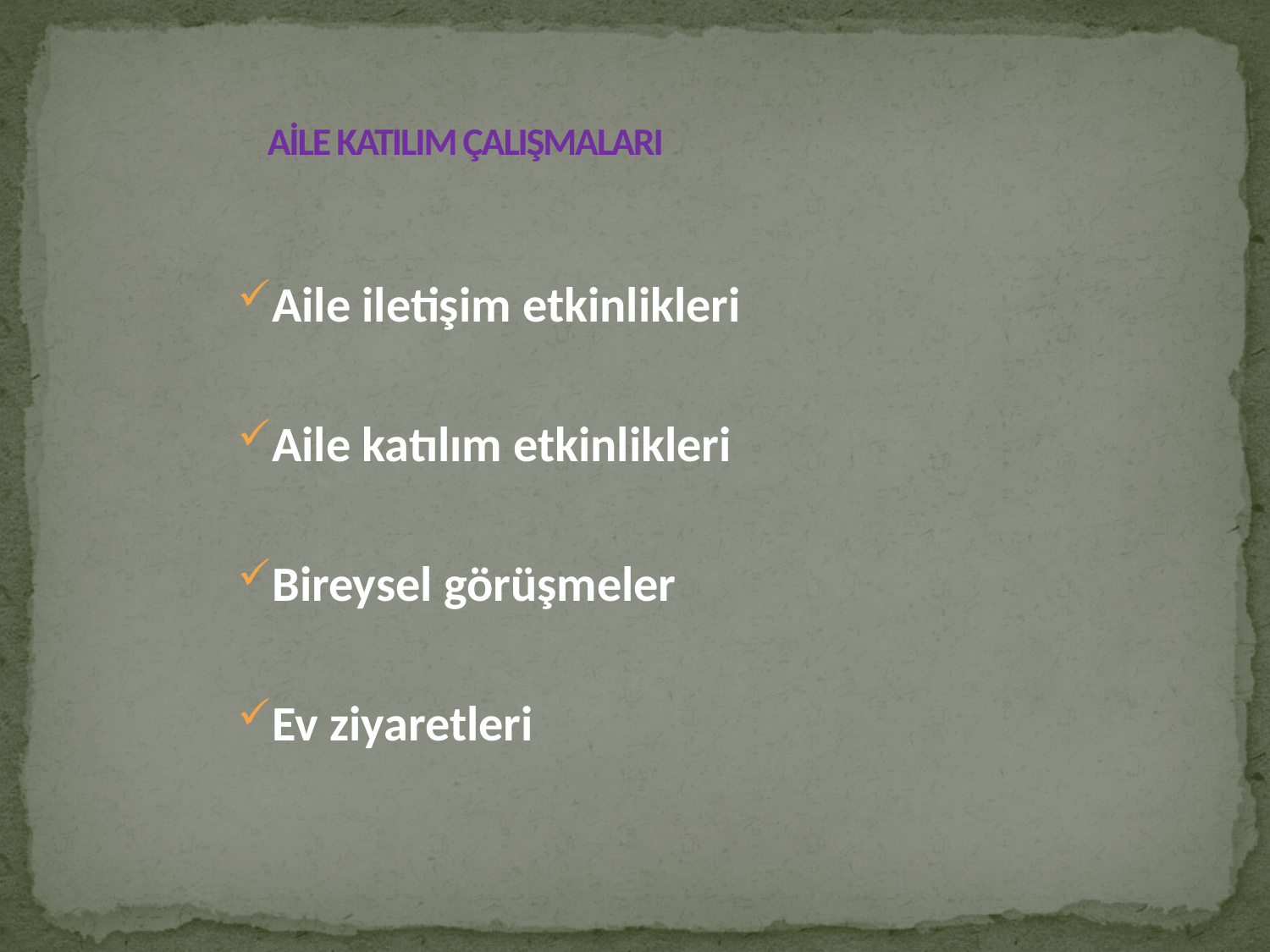

# AİLE KATILIM ÇALIŞMALARI
Aile iletişim etkinlikleri

Aile katılım etkinlikleri

Bireysel görüşmeler

Ev ziyaretleri